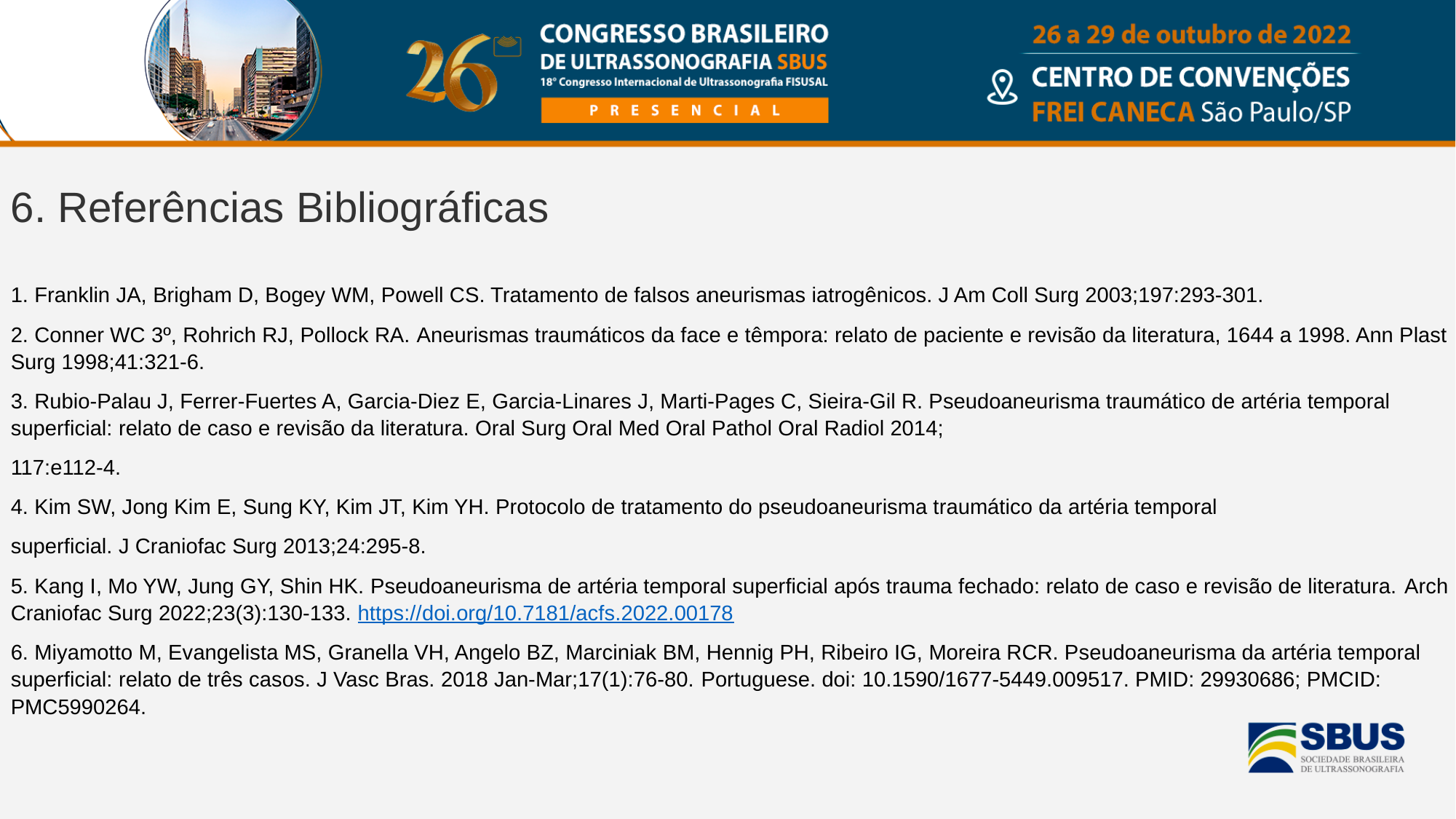

6. Referências Bibliográficas

1. Franklin JA, Brigham D, Bogey WM, Powell CS. Tratamento de falsos aneurismas iatrogênicos. J Am Coll Surg 2003;197:293-301.
2. Conner WC 3º, Rohrich RJ, Pollock RA. Aneurismas traumáticos da face e têmpora: relato de paciente e revisão da literatura, 1644 a 1998. Ann Plast Surg 1998;41:321-6.
3. Rubio-Palau J, Ferrer-Fuertes A, Garcia-Diez E, Garcia-Linares J, Marti-Pages C, Sieira-Gil R. Pseudoaneurisma traumático de artéria temporal superficial: relato de caso e revisão da literatura. Oral Surg Oral Med Oral Pathol Oral Radiol 2014;
117:e112-4.
4. Kim SW, Jong Kim E, Sung KY, Kim JT, Kim YH. Protocolo de tratamento do pseudoaneurisma traumático da artéria temporal
superficial. J Craniofac Surg 2013;24:295-8.
5. Kang I, Mo YW, Jung GY, Shin HK. Pseudoaneurisma de artéria temporal superficial após trauma fechado: relato de caso e revisão de literatura. Arch Craniofac Surg 2022;23(3):130-133. https://doi.org/10.7181/acfs.2022.00178
6. Miyamotto M, Evangelista MS, Granella VH, Angelo BZ, Marciniak BM, Hennig PH, Ribeiro IG, Moreira RCR. Pseudoaneurisma da artéria temporal superficial: relato de três casos. J Vasc Bras. 2018 Jan-Mar;17(1):76-80. Portuguese. doi: 10.1590/1677-5449.009517. PMID: 29930686; PMCID: PMC5990264.